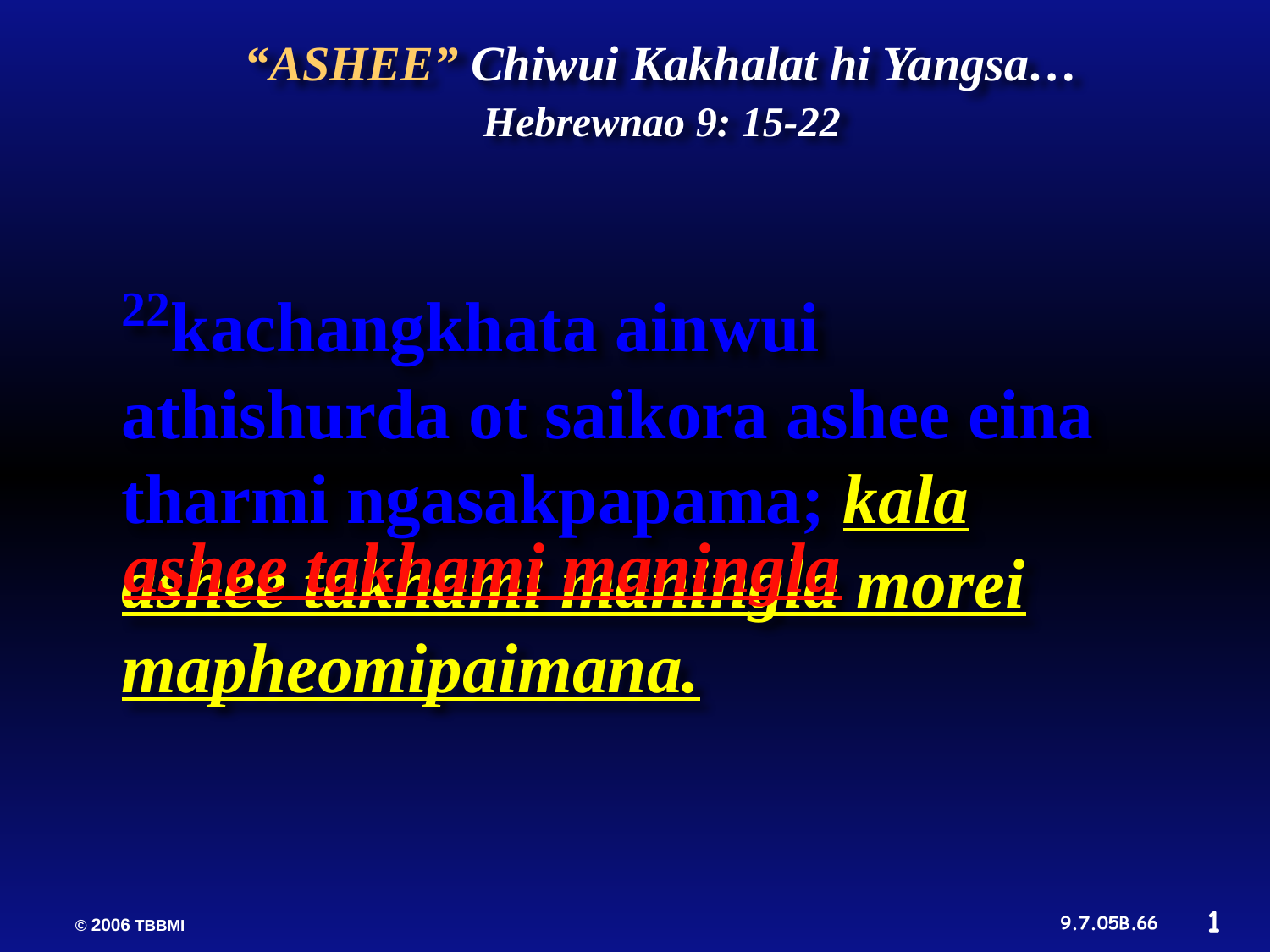

“ASHEE” Chiwui Kakhalat hi Yangsa…
Hebrewnao 9: 15-22
22kachangkhata ainwui athishurda ot saikora ashee eina tharmi ngasakpapama; kala ashee takhami maningla morei mapheomipaimana.
ashee takhami maningla
1

66